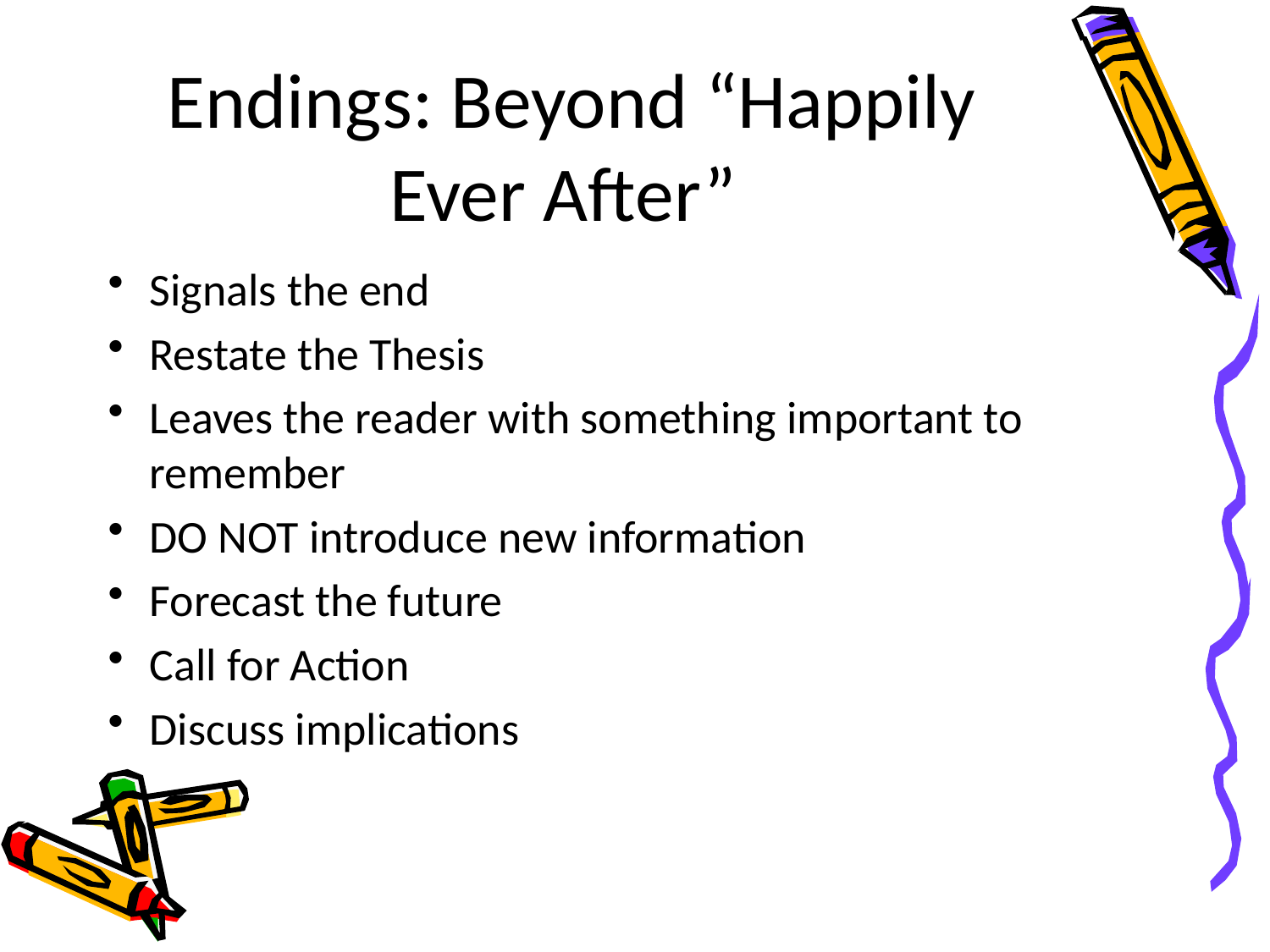

# Endings: Beyond “Happily Ever After”
Signals the end
Restate the Thesis
Leaves the reader with something important to remember
DO NOT introduce new information
Forecast the future
Call for Action
Discuss implications